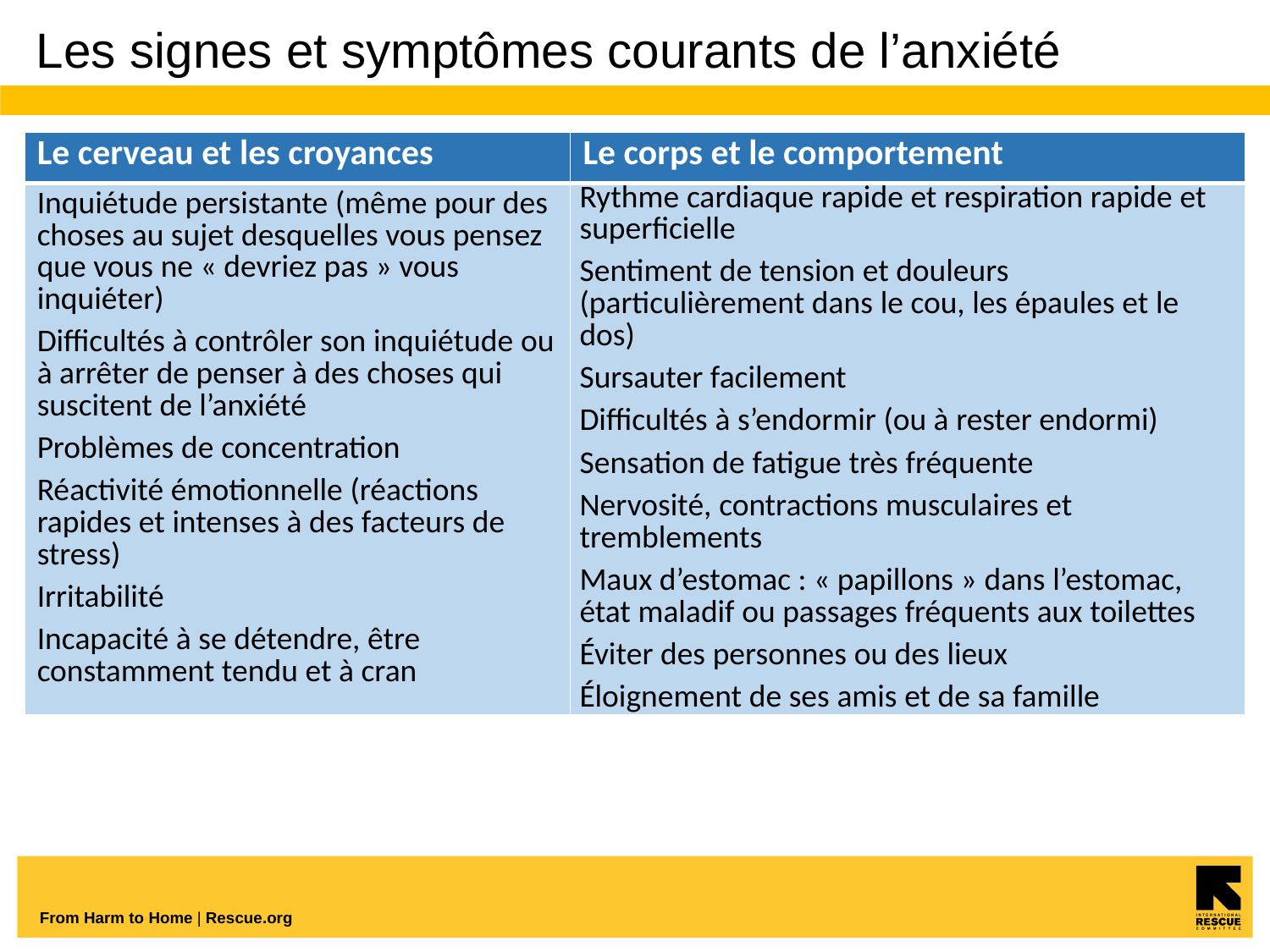

# Les signes et symptômes courants de l’anxiété
| Le cerveau et les croyances | Le corps et le comportement |
| --- | --- |
| Inquiétude persistante (même pour des choses au sujet desquelles vous pensez que vous ne « devriez pas » vous inquiéter) Difficultés à contrôler son inquiétude ou à arrêter de penser à des choses qui suscitent de l’anxiété ​Problèmes de concentration Réactivité émotionnelle (réactions rapides et intenses à des facteurs de stress) Irritabilité Incapacité à se détendre, être constamment tendu et à cran | Rythme cardiaque rapide et respiration rapide et superficielle Sentiment de tension et douleurs (particulièrement dans le cou, les épaules et le dos) Sursauter facilement Difficultés à s’endormir (ou à rester endormi) Sensation de fatigue très fréquente Nervosité, contractions musculaires et tremblements Maux d’estomac : « papillons » dans l’estomac, état maladif ou passages fréquents aux toilettes Éviter des personnes ou des lieux Éloignement de ses amis et de sa famille |